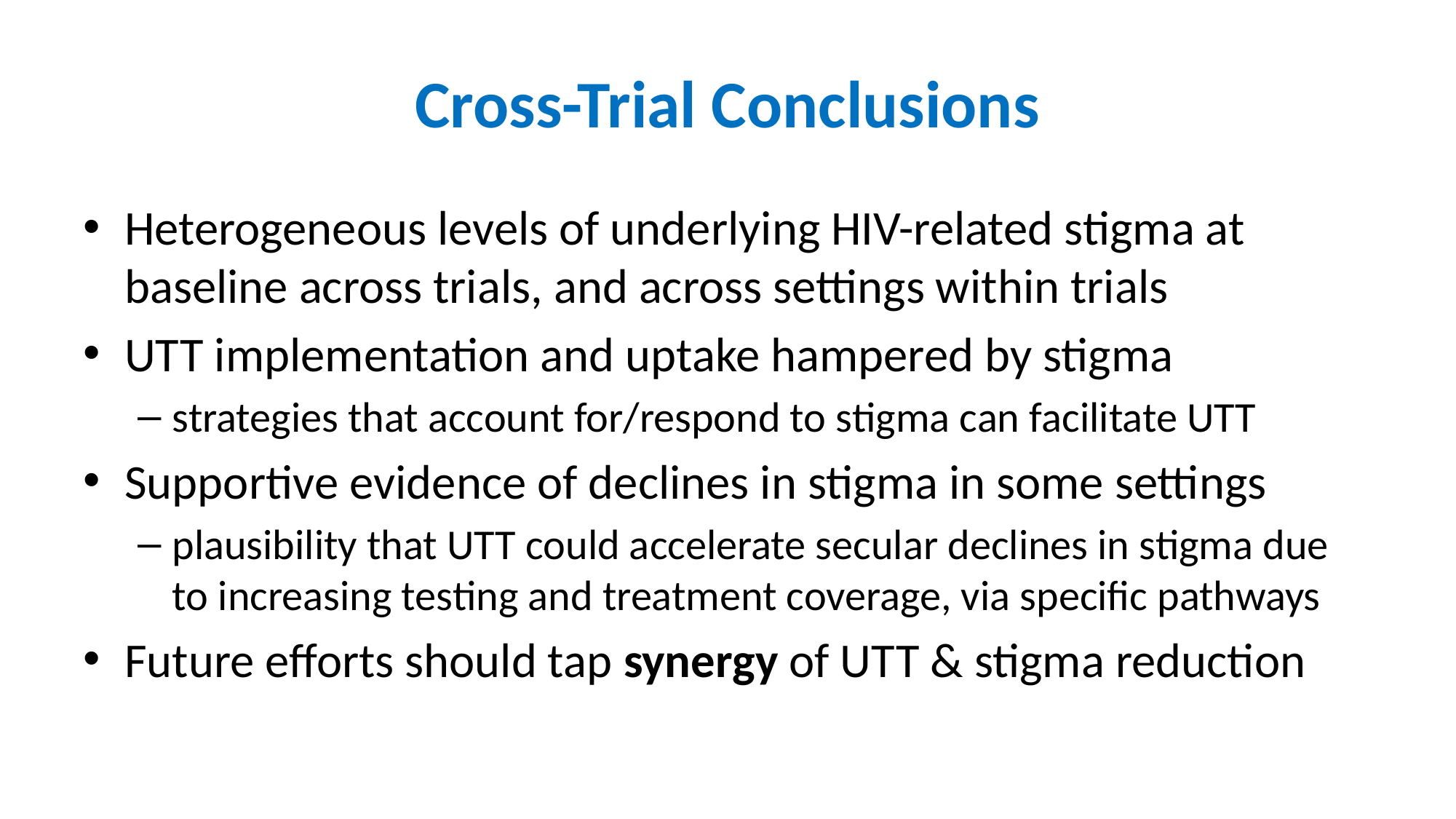

# Cross-Trial Conclusions
Heterogeneous levels of underlying HIV-related stigma at baseline across trials, and across settings within trials
UTT implementation and uptake hampered by stigma
strategies that account for/respond to stigma can facilitate UTT
Supportive evidence of declines in stigma in some settings
plausibility that UTT could accelerate secular declines in stigma due to increasing testing and treatment coverage, via specific pathways
Future efforts should tap synergy of UTT & stigma reduction